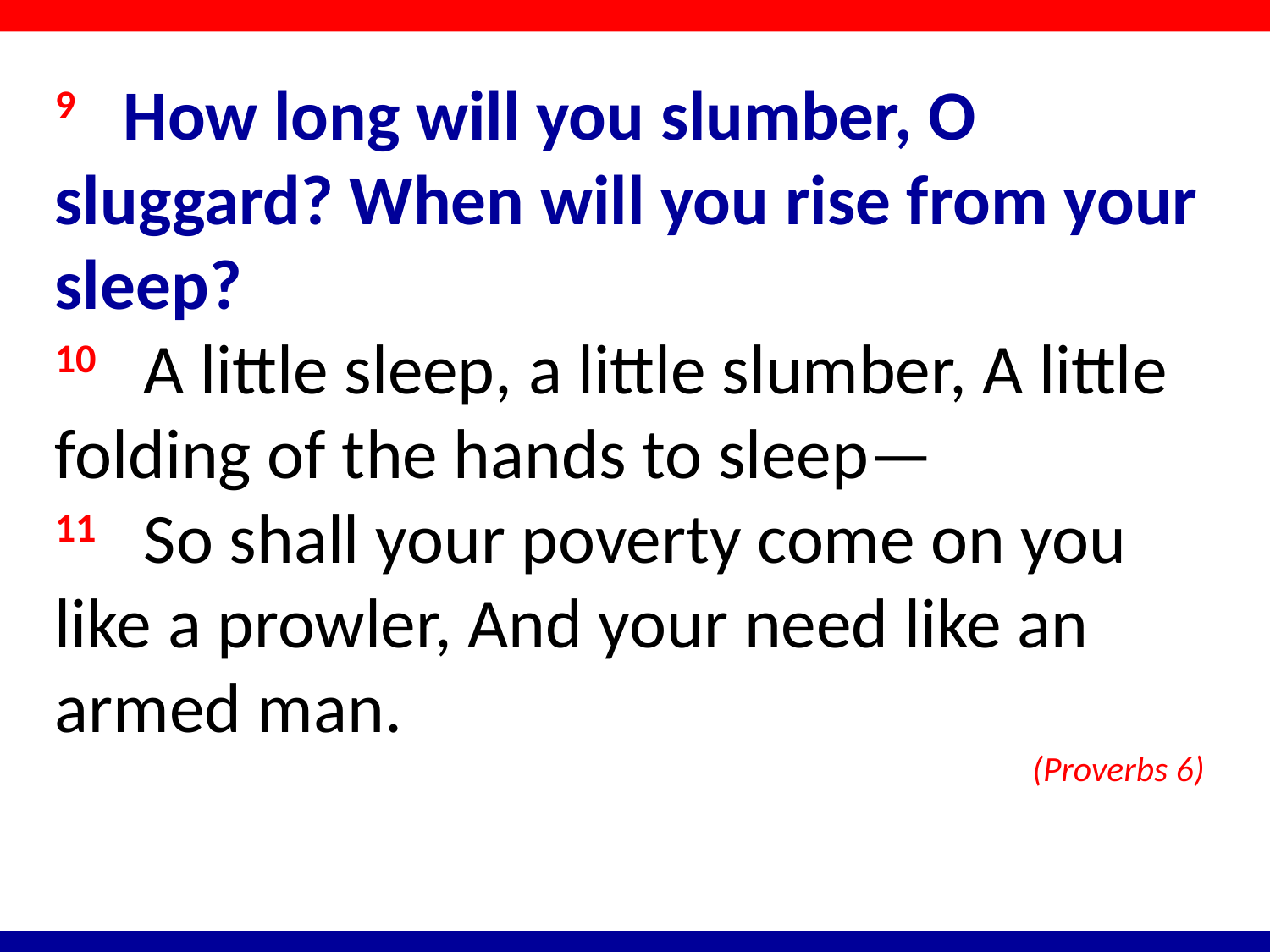

9   How long will you slumber, O sluggard? When will you rise from your sleep?
10   A little sleep, a little slumber, A little folding of the hands to sleep—
11   So shall your poverty come on you like a prowler, And your need like an armed man.
(Proverbs 6)